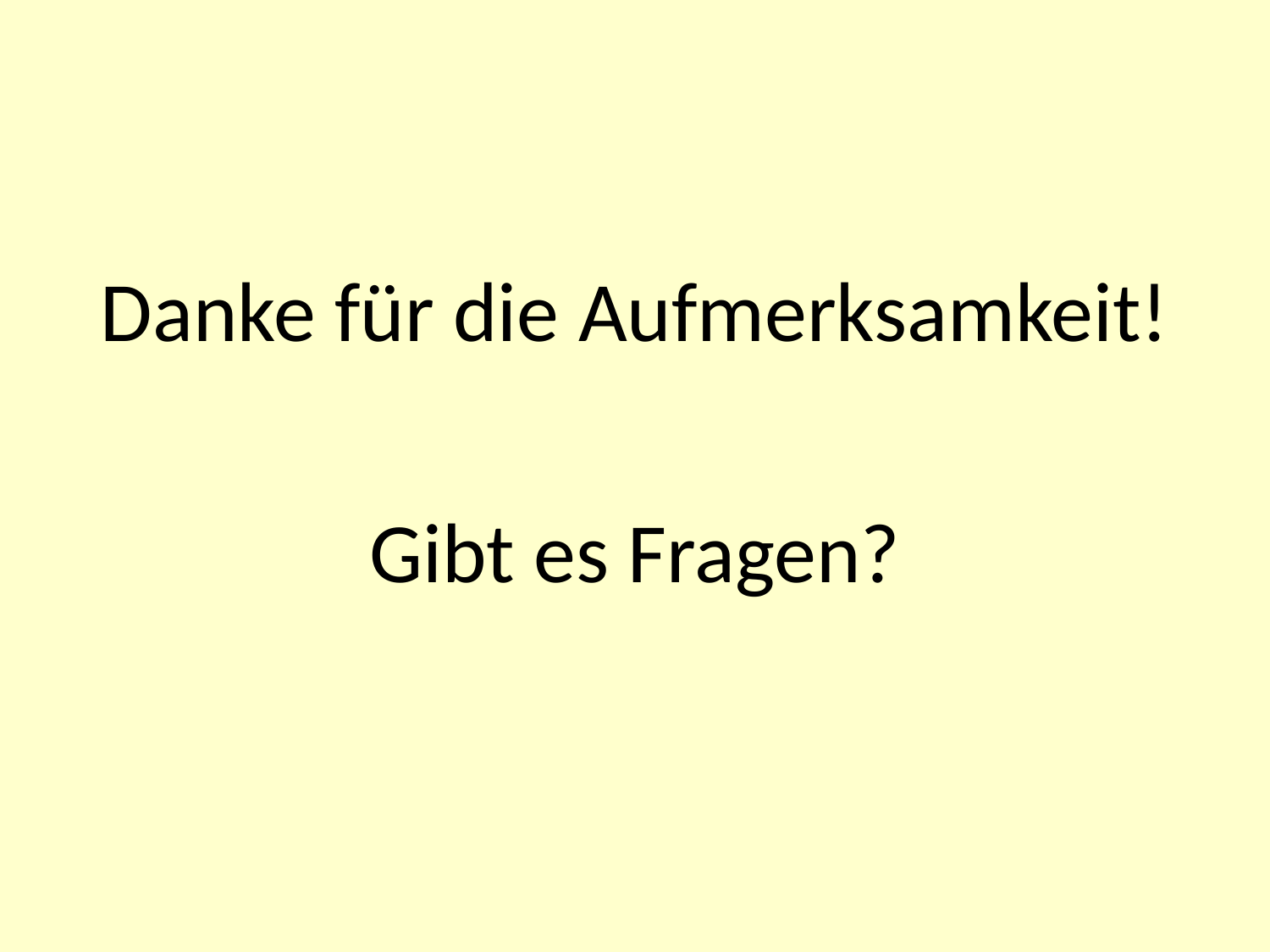

Danke für die Aufmerksamkeit!

Gibt es Fragen?